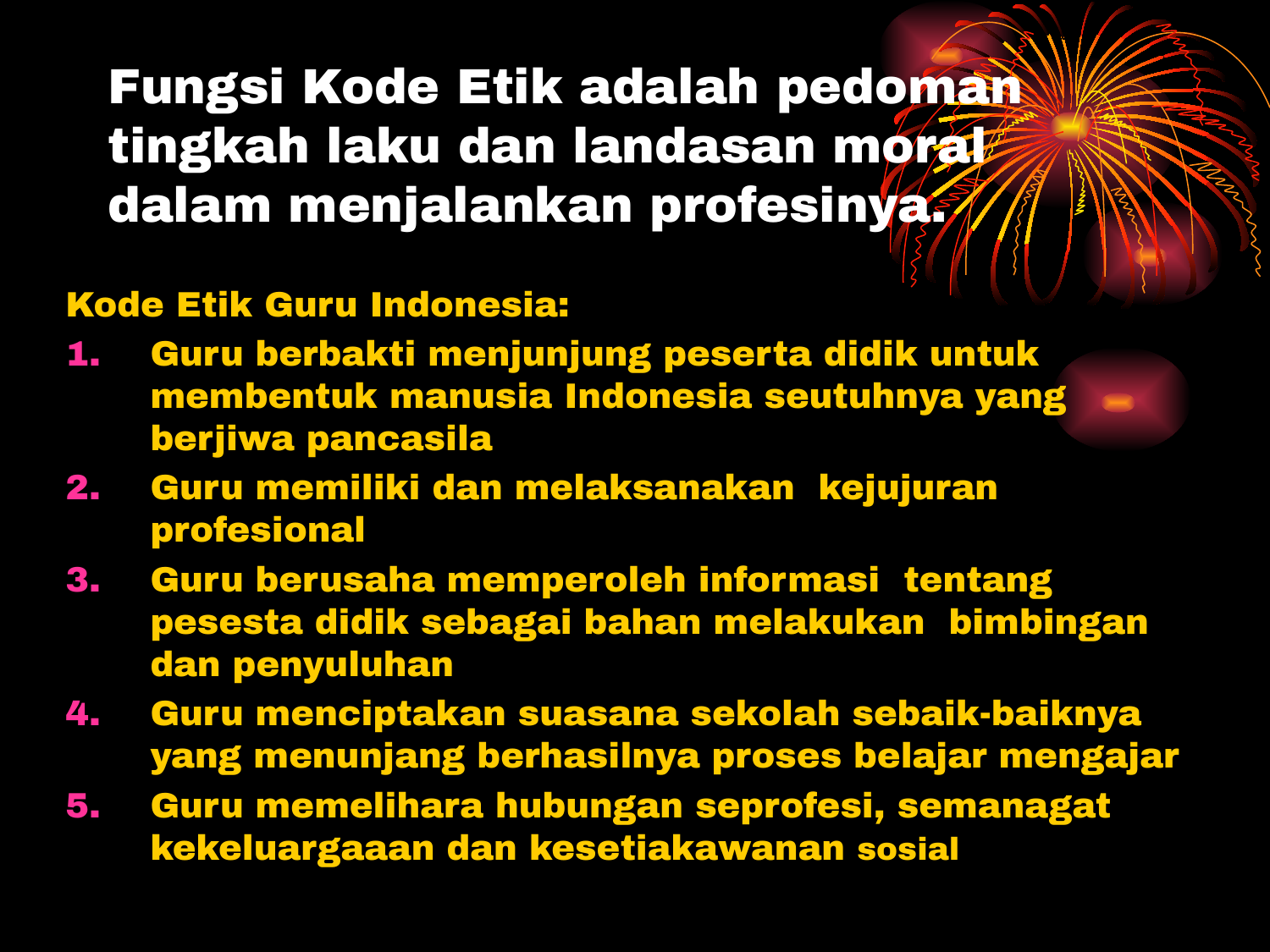

# Fungsi Kode Etik adalah pedoman tingkah laku dan landasan moral dalam menjalankan profesinya.
Kode Etik Guru Indonesia:
Guru berbakti menjunjung peserta didik untuk membentuk manusia Indonesia seutuhnya yang berjiwa pancasila
Guru memiliki dan melaksanakan  kejujuran profesional
Guru berusaha memperoleh informasi  tentang pesesta didik sebagai bahan melakukan  bimbingan dan penyuluhan
Guru menciptakan suasana sekolah sebaik-baiknya yang menunjang berhasilnya proses belajar mengajar
Guru memelihara hubungan seprofesi, semanagat kekeluargaaan dan kesetiakawanan sosial